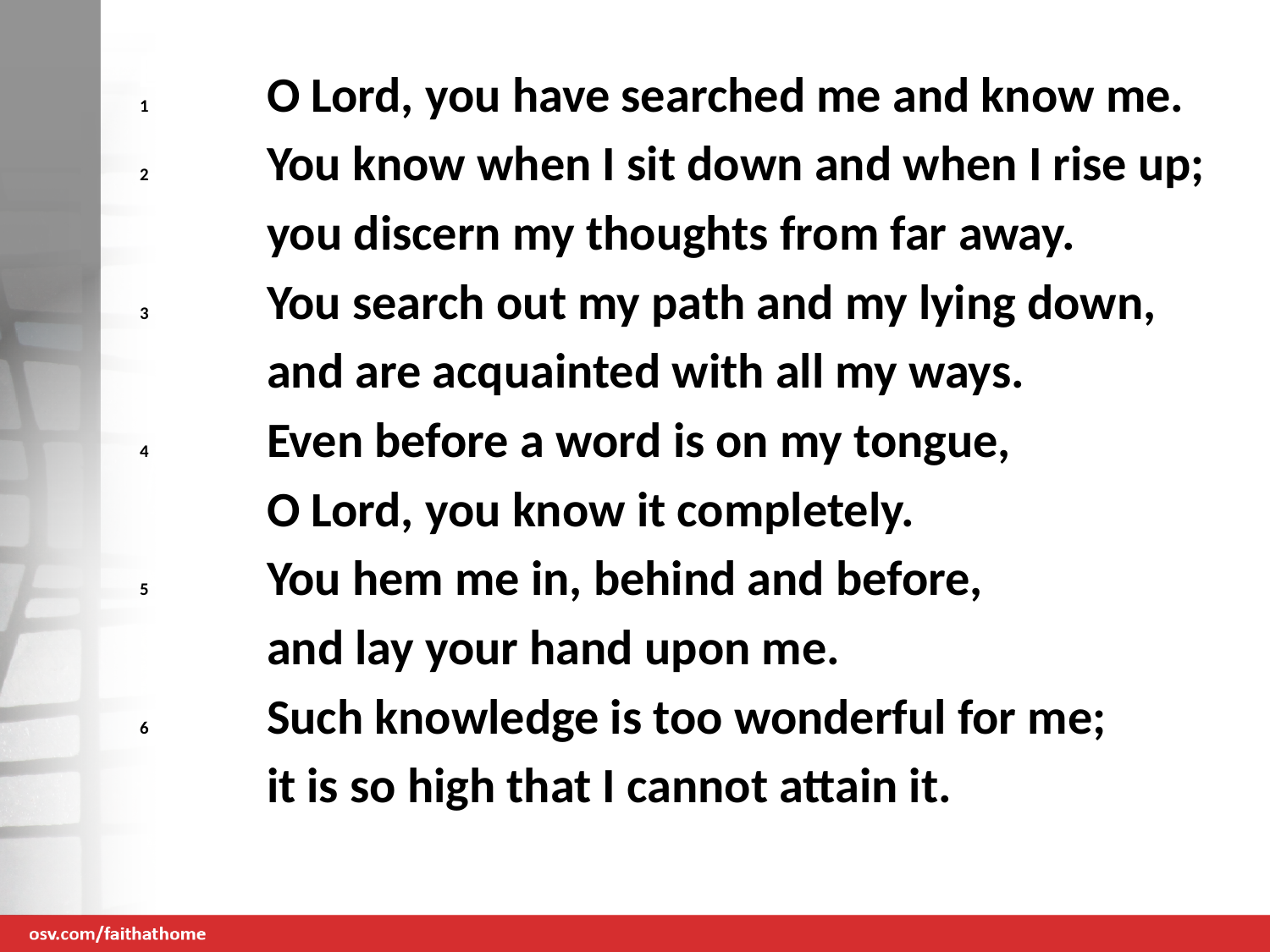

1 	O Lord, you have searched me and know me.
2 	You know when I sit down and when I rise up;
    	you discern my thoughts from far away.
3 	You search out my path and my lying down,
    	and are acquainted with all my ways.
4 	Even before a word is on my tongue,
    	O Lord, you know it completely.
5 	You hem me in, behind and before,
    	and lay your hand upon me.
6 	Such knowledge is too wonderful for me;
    	it is so high that I cannot attain it.

# Excerpt from Psalm 139 (139:1 b-6; 13-18; 23-24)